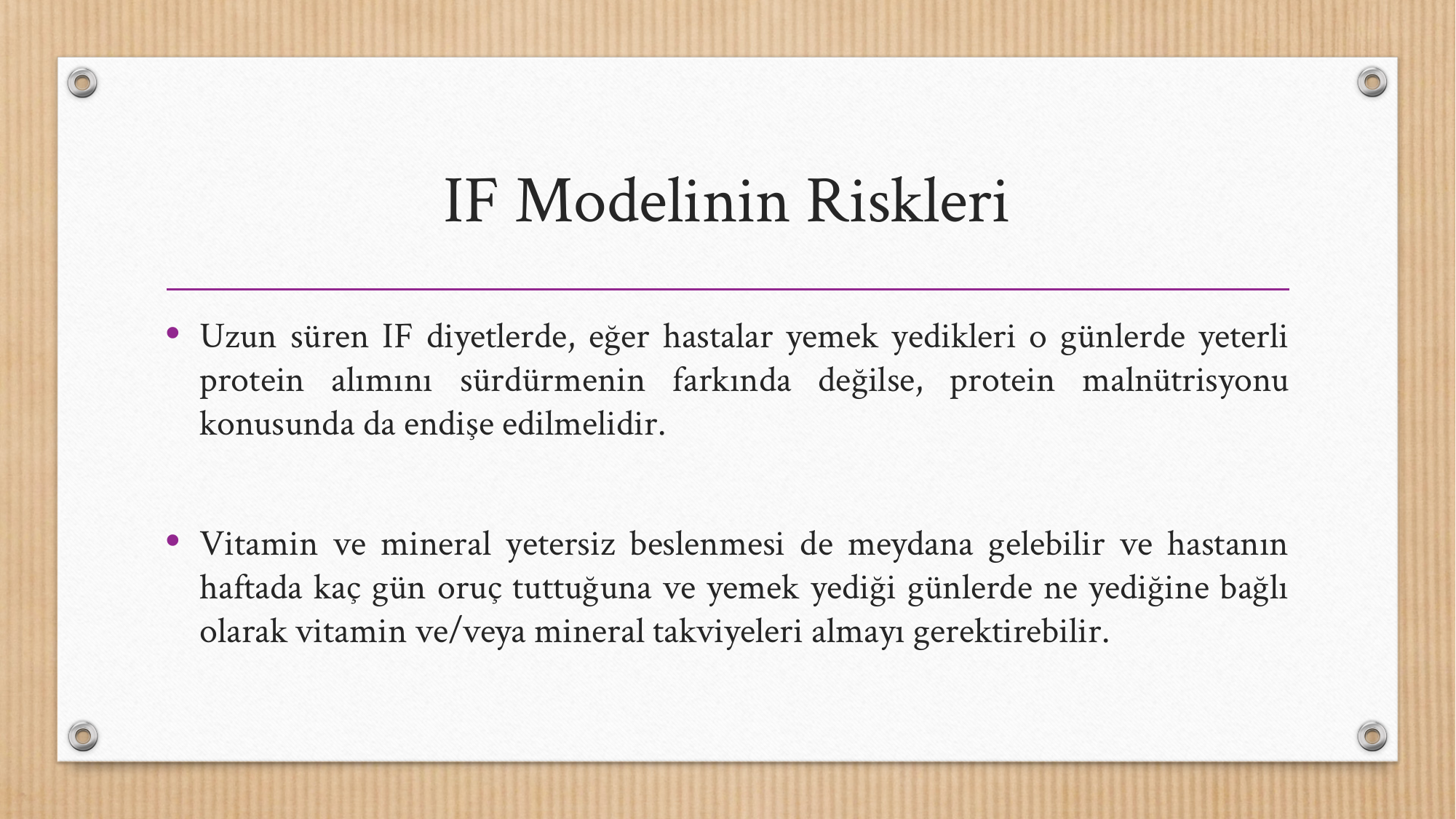

# IF Modelinin Riskleri
Uzun süren IF diyetlerde, eğer hastalar yemek yedikleri o günlerde yeterli protein alımını sürdürmenin farkında değilse, protein malnütrisyonu konusunda da endişe edilmelidir.

Vitamin ve mineral yetersiz beslenmesi de meydana gelebilir ve hastanın haftada kaç gün oruç tuttuğuna ve yemek yediği günlerde ne yediğine bağlı olarak vitamin ve/veya mineral takviyeleri almayı gerektirebilir.